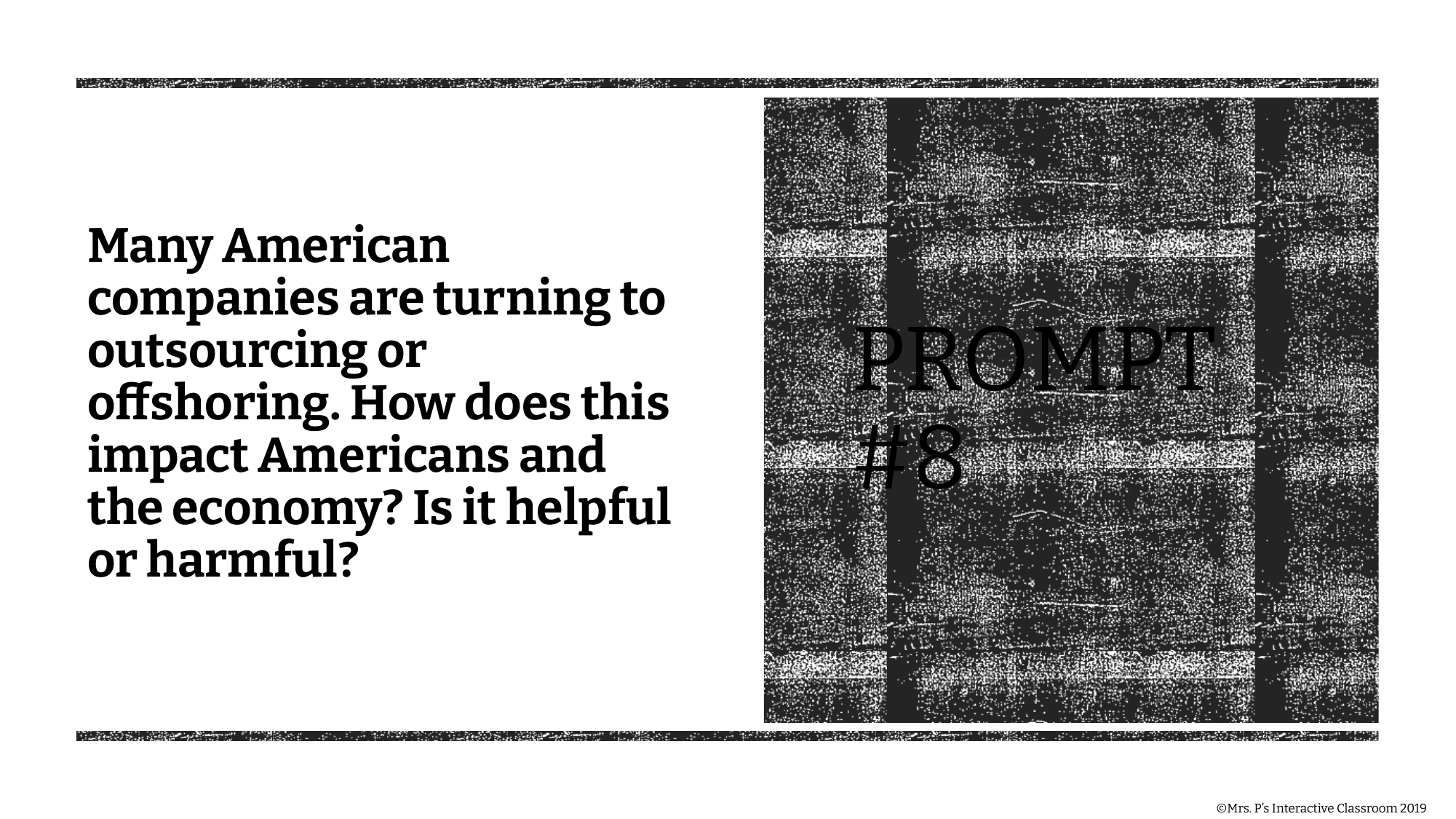

Many American companies are turning to outsourcing or offshoring. How does this impact Americans and the economy? Is it helpful or harmful?
# Prompt #8

©Mrs. P’s Interactive Classroom 2019